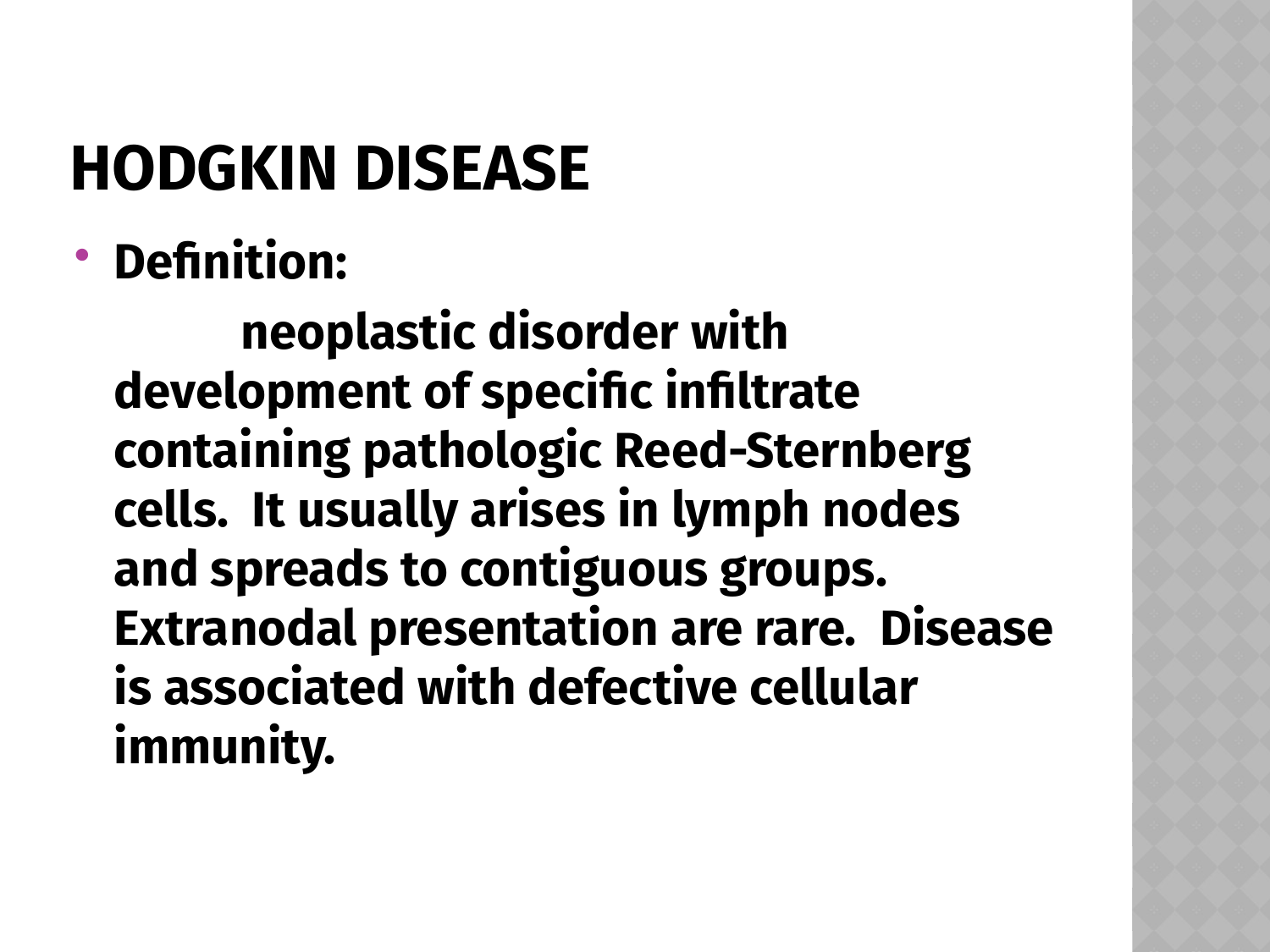

# Hodgkin Disease
Definition:
		neoplastic disorder with development of specific infiltrate containing pathologic Reed-Sternberg cells.  It usually arises in lymph nodes and spreads to contiguous groups. Extranodal presentation are rare.  Disease is associated with defective cellular immunity.